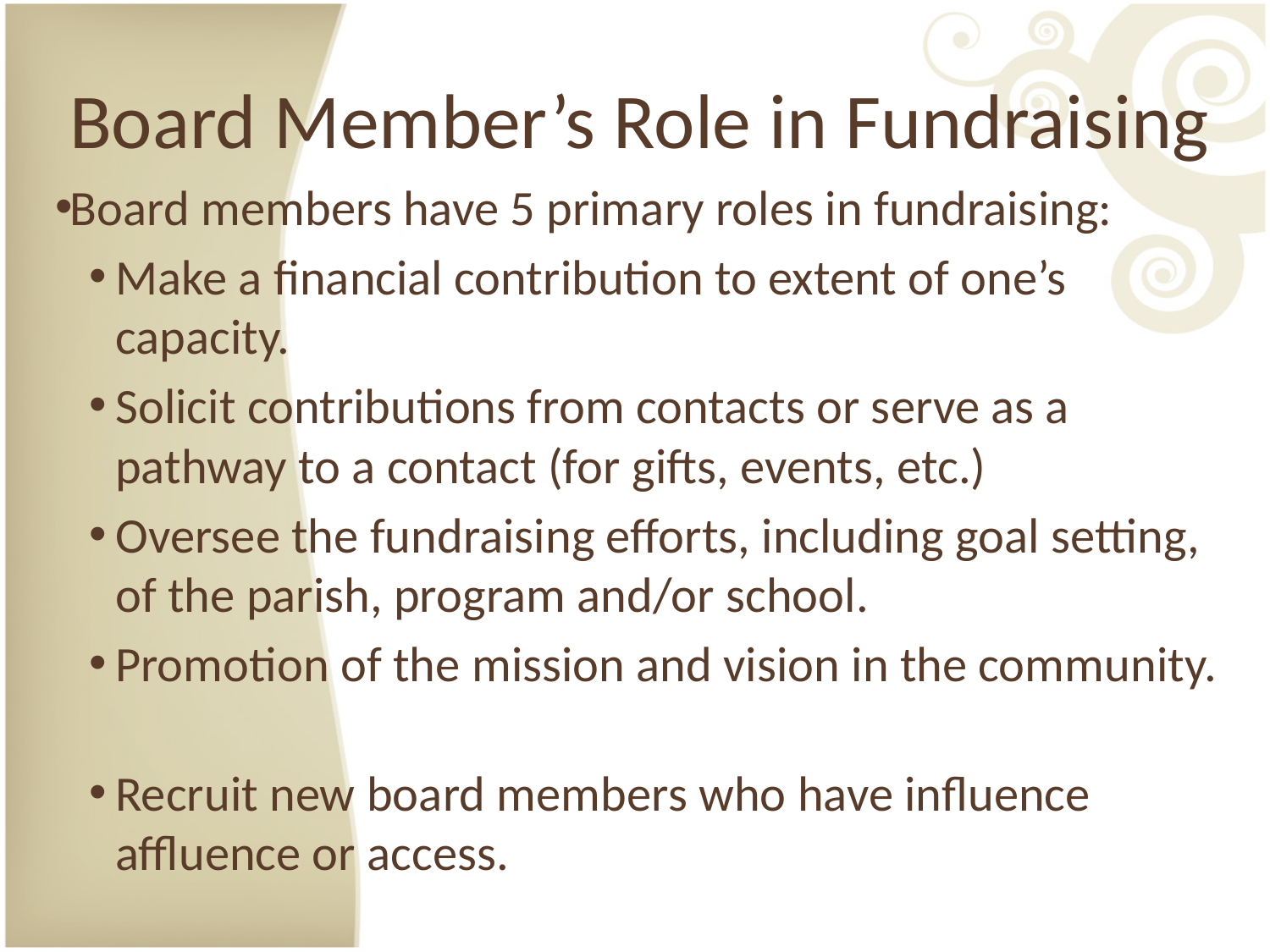

Board Member’s Role in Fundraising
Board members have 5 primary roles in fundraising:
Make a financial contribution to extent of one’s capacity.
Solicit contributions from contacts or serve as a pathway to a contact (for gifts, events, etc.)
Oversee the fundraising efforts, including goal setting, of the parish, program and/or school.
Promotion of the mission and vision in the community.
Recruit new board members who have influence affluence or access.